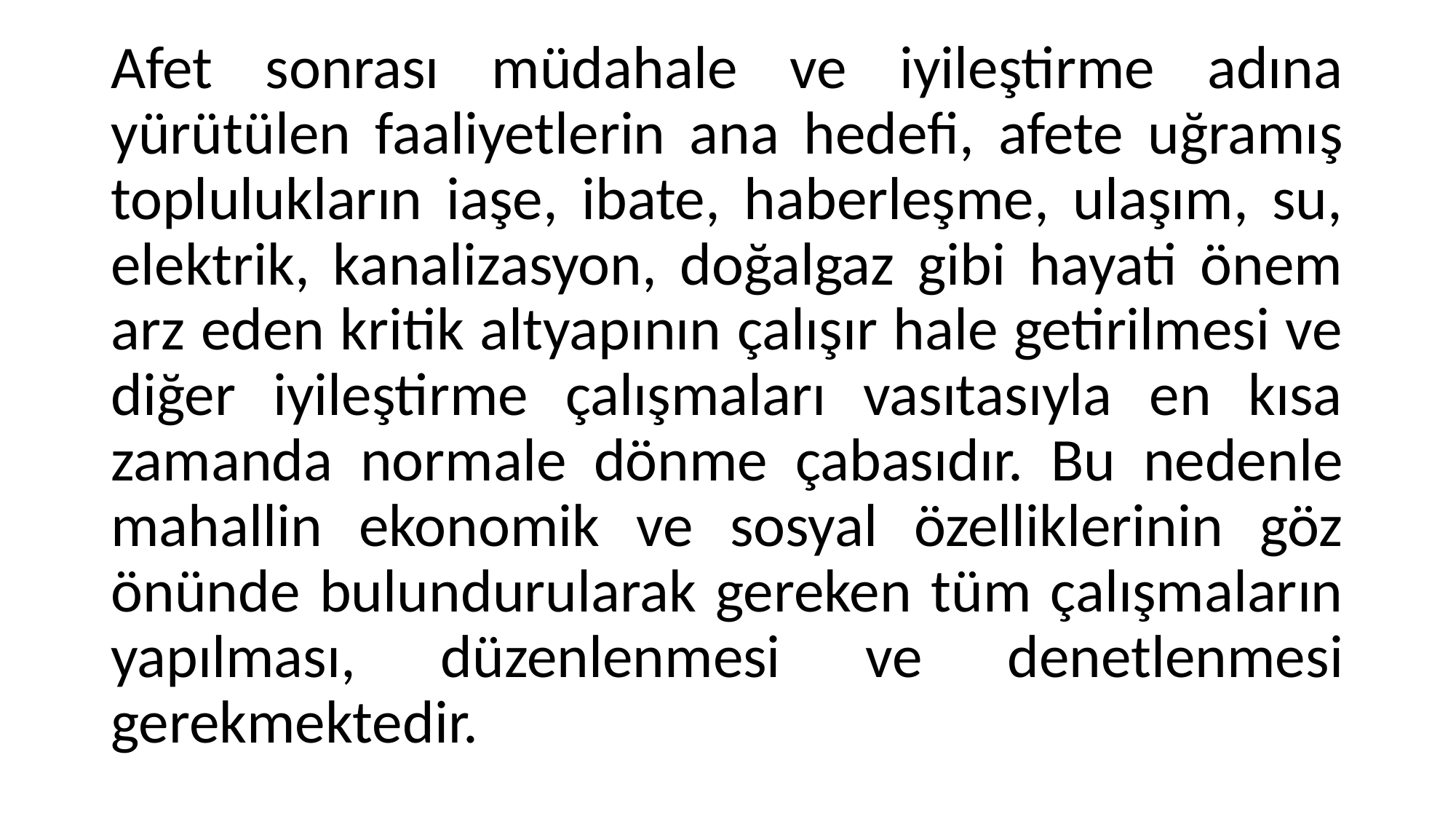

Afet sonrası müdahale ve iyileştirme adına yürütülen faaliyetlerin ana hedefi, afete uğramış toplulukların iaşe, ibate, haberleşme, ulaşım, su, elektrik, kanalizasyon, doğalgaz gibi hayati önem arz eden kritik altyapının çalışır hale getirilmesi ve diğer iyileştirme çalışmaları vasıtasıyla en kısa zamanda normale dönme çabasıdır. Bu nedenle mahallin ekonomik ve sosyal özelliklerinin göz önünde bulundurularak gereken tüm çalışmaların yapılması, düzenlenmesi ve denetlenmesi gerekmektedir.